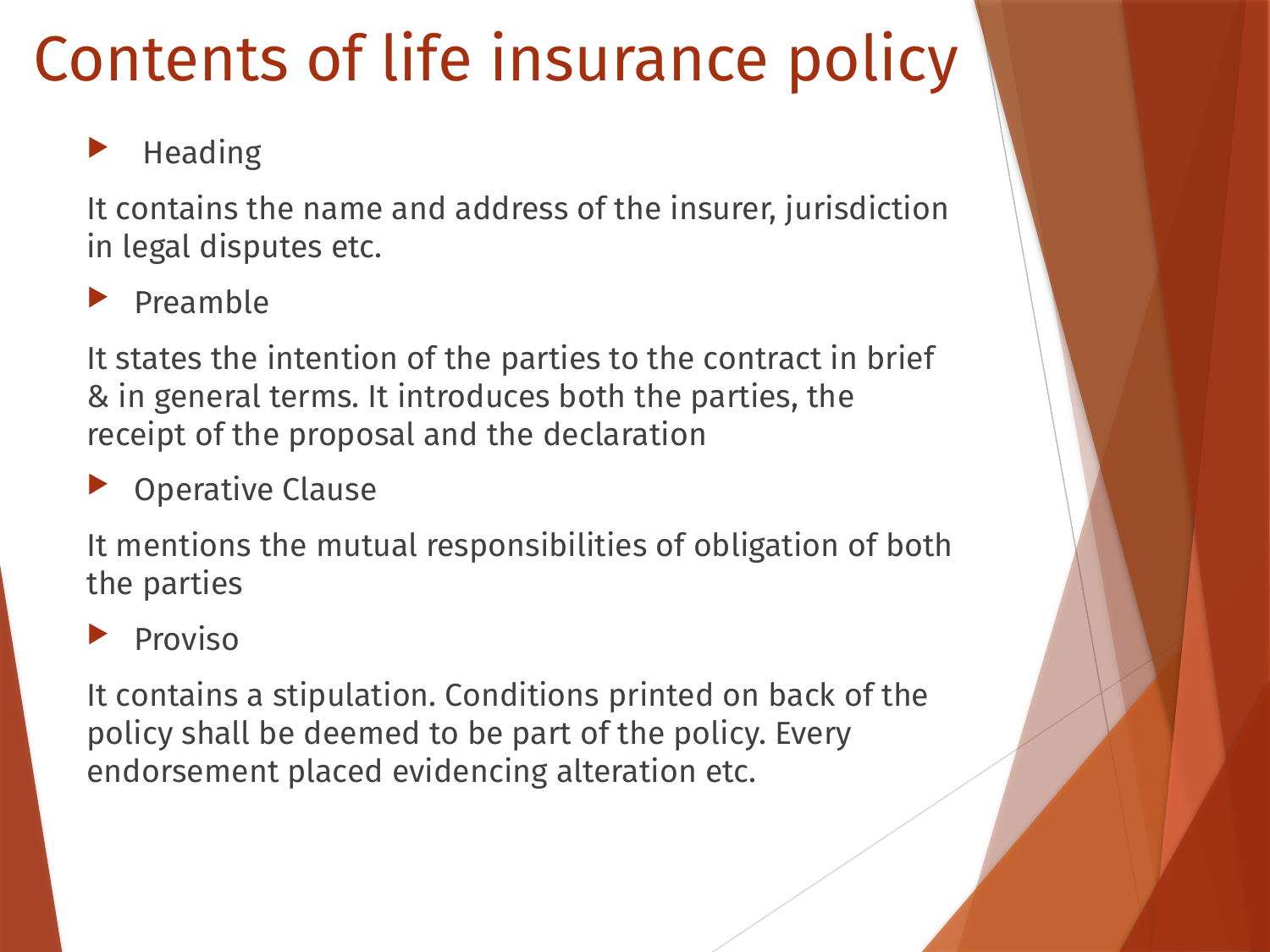

# Contents of life insurance policy
 Heading
It contains the name and address of the insurer, jurisdiction in legal disputes etc.
Preamble
It states the intention of the parties to the contract in brief & in general terms. It introduces both the parties, the receipt of the proposal and the declaration
Operative Clause
It mentions the mutual responsibilities of obligation of both the parties
Proviso
It contains a stipulation. Conditions printed on back of the policy shall be deemed to be part of the policy. Every endorsement placed evidencing alteration etc.